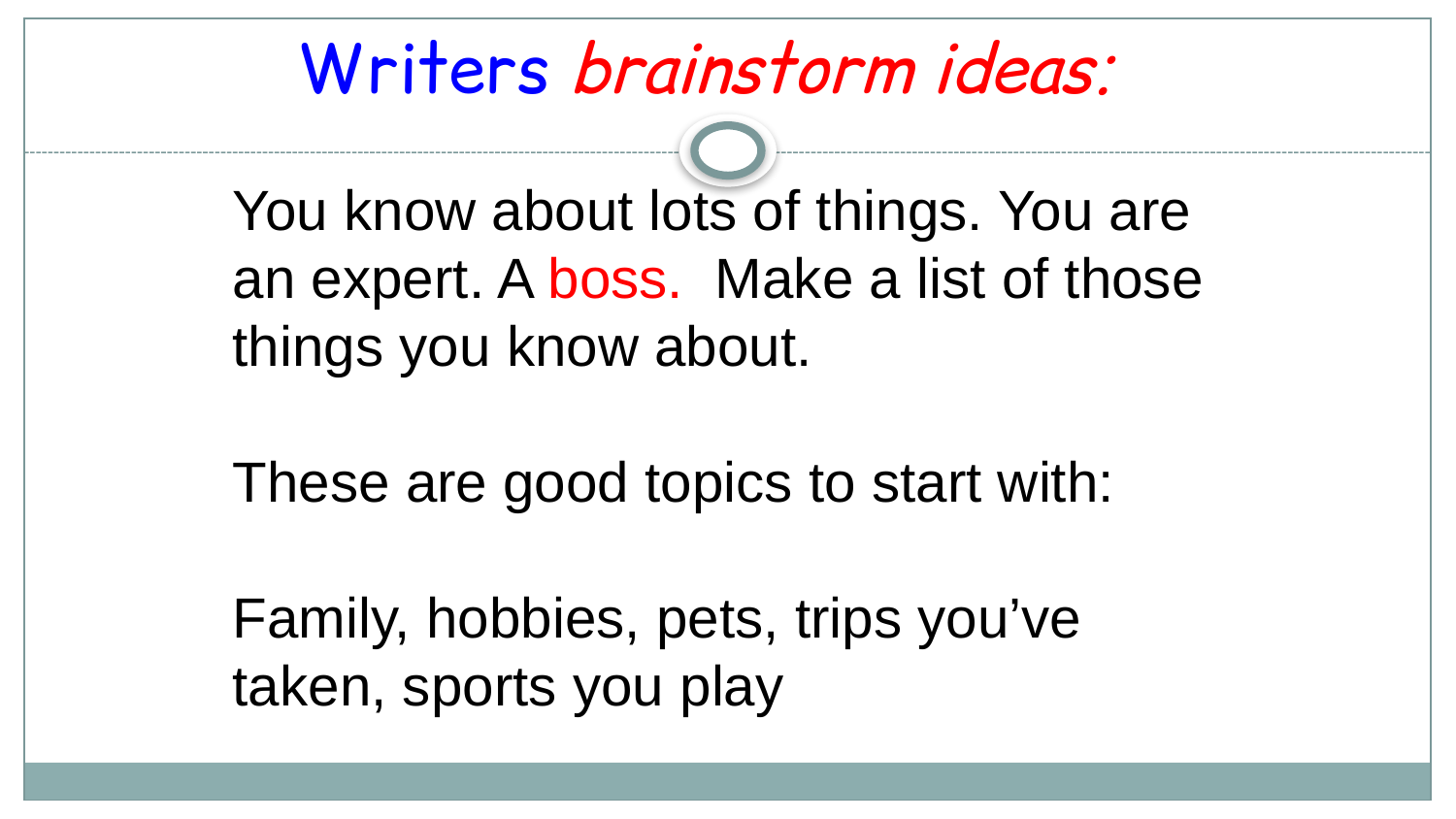

# Writers brainstorm ideas:
You know about lots of things. You are an expert. A boss.  Make a list of those things you know about.

These are good topics to start with:

Family, hobbies, pets, trips you’ve taken, sports you play